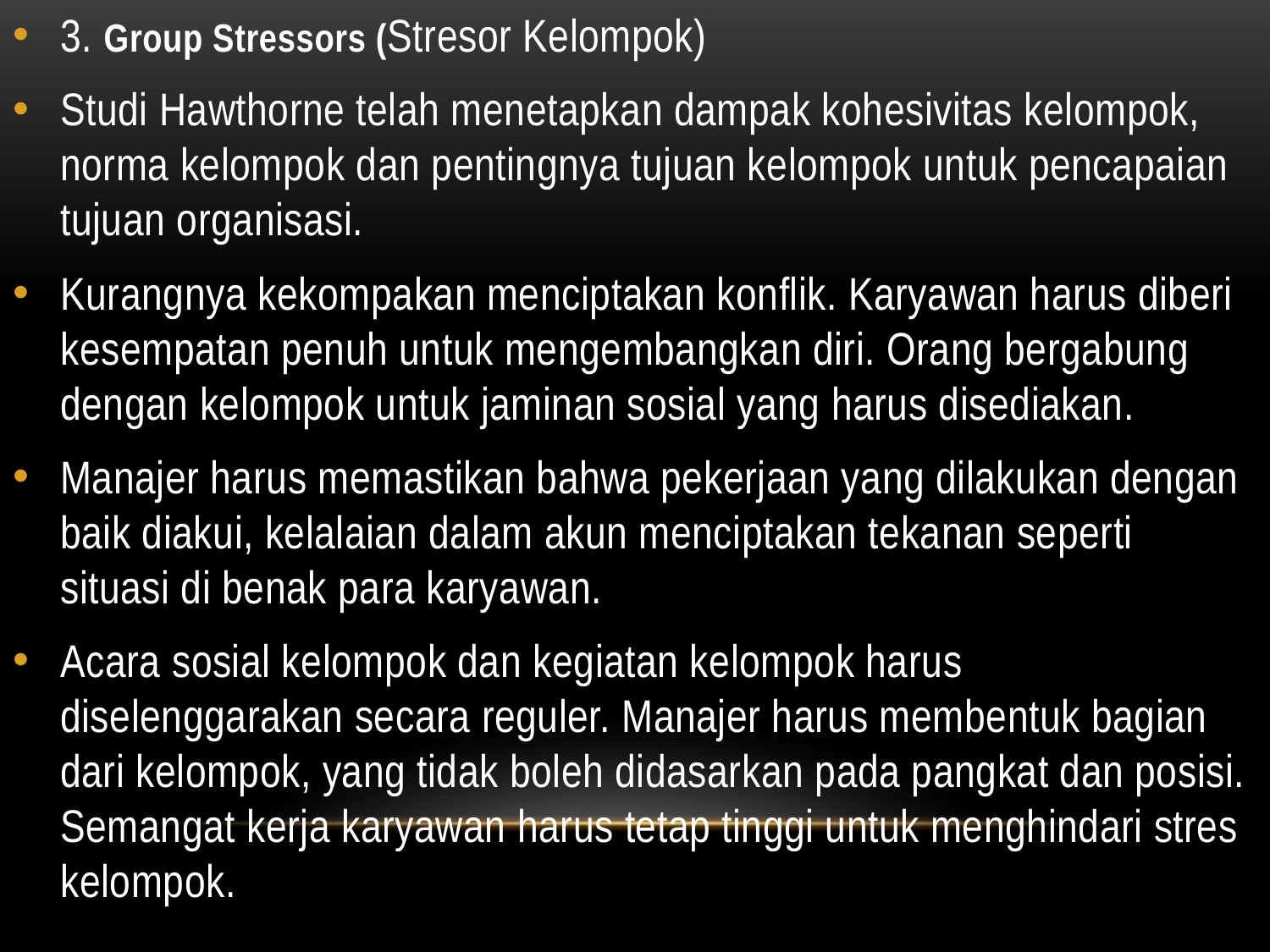

#
3. Group Stressors (Stresor Kelompok)
Studi Hawthorne telah menetapkan dampak kohesivitas kelompok, norma kelompok dan pentingnya tujuan kelompok untuk pencapaian tujuan organisasi.
Kurangnya kekompakan menciptakan konflik. Karyawan harus diberi kesempatan penuh untuk mengembangkan diri. Orang bergabung dengan kelompok untuk jaminan sosial yang harus disediakan.
Manajer harus memastikan bahwa pekerjaan yang dilakukan dengan baik diakui, kelalaian dalam akun menciptakan tekanan seperti situasi di benak para karyawan.
Acara sosial kelompok dan kegiatan kelompok harus diselenggarakan secara reguler. Manajer harus membentuk bagian dari kelompok, yang tidak boleh didasarkan pada pangkat dan posisi. Semangat kerja karyawan harus tetap tinggi untuk menghindari stres kelompok.